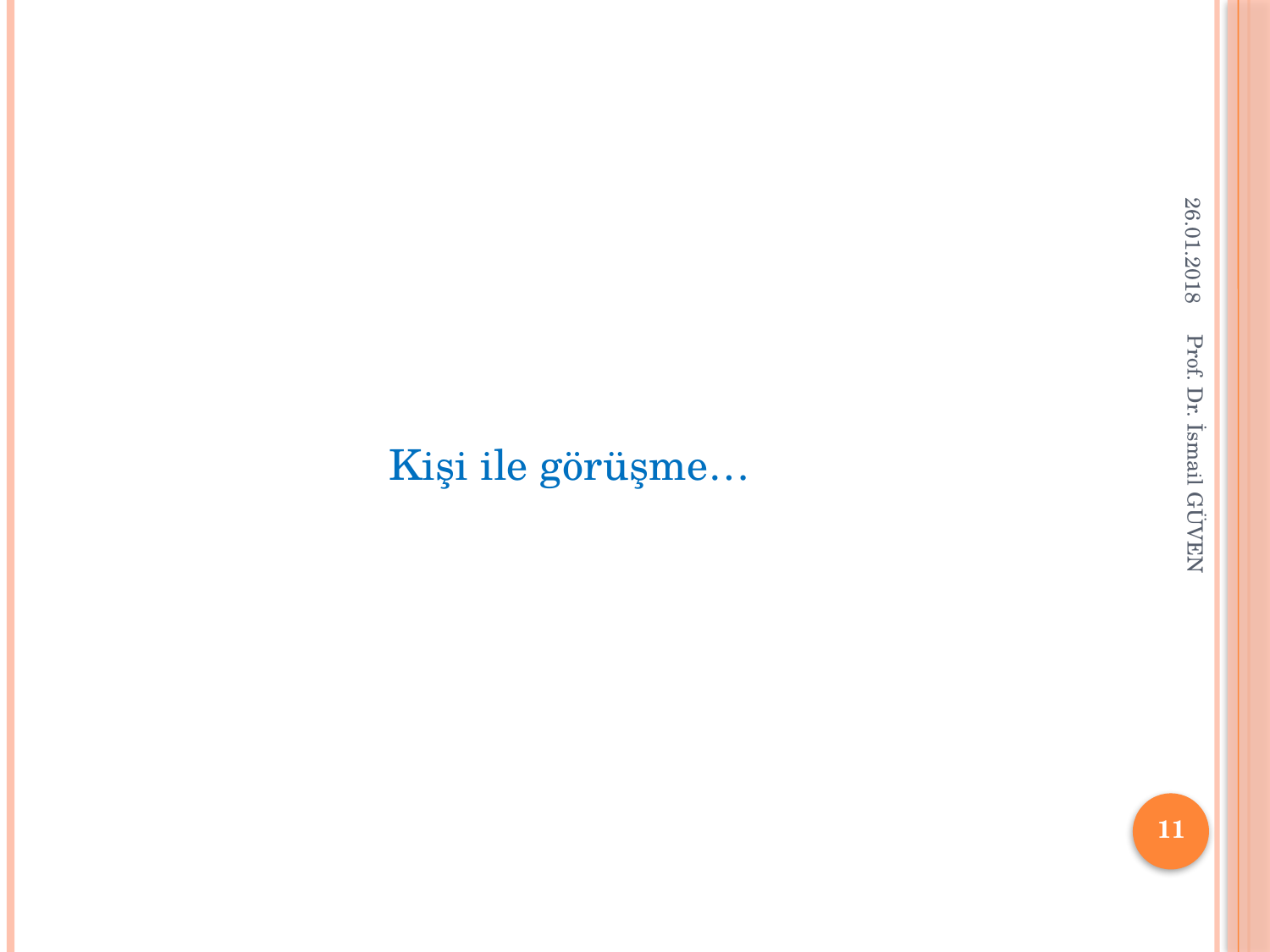

26.01.2018
Kişi ile görüşme…
Prof. Dr. İsmail GÜVEN
11